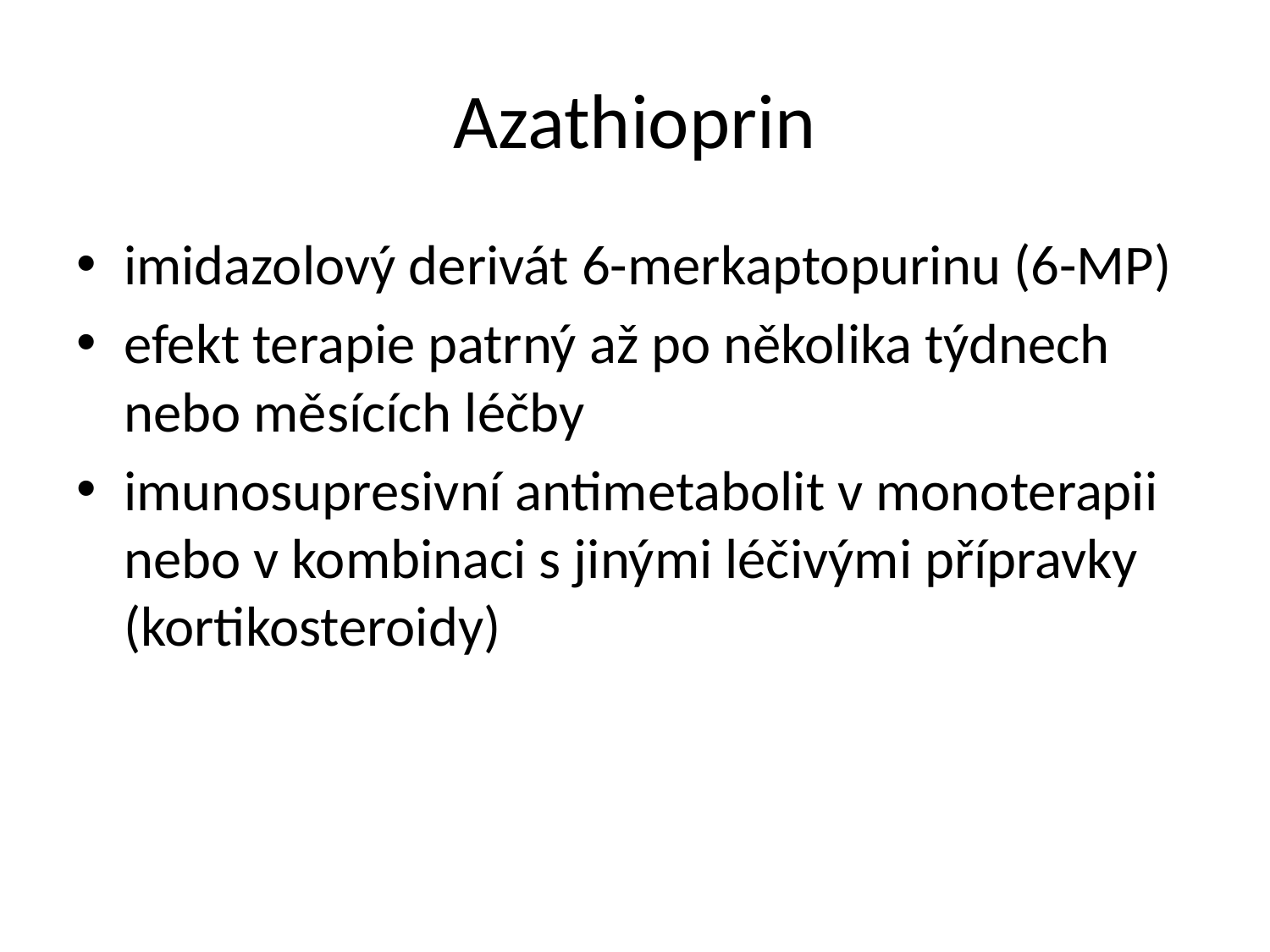

# Azathioprin
imidazolový derivát 6-merkaptopurinu (6-MP)
efekt terapie patrný až po několika týdnech
nebo měsících léčby
imunosupresivní antimetabolit v monoterapii nebo v kombinaci s jinými léčivými přípravky
(kortikosteroidy)